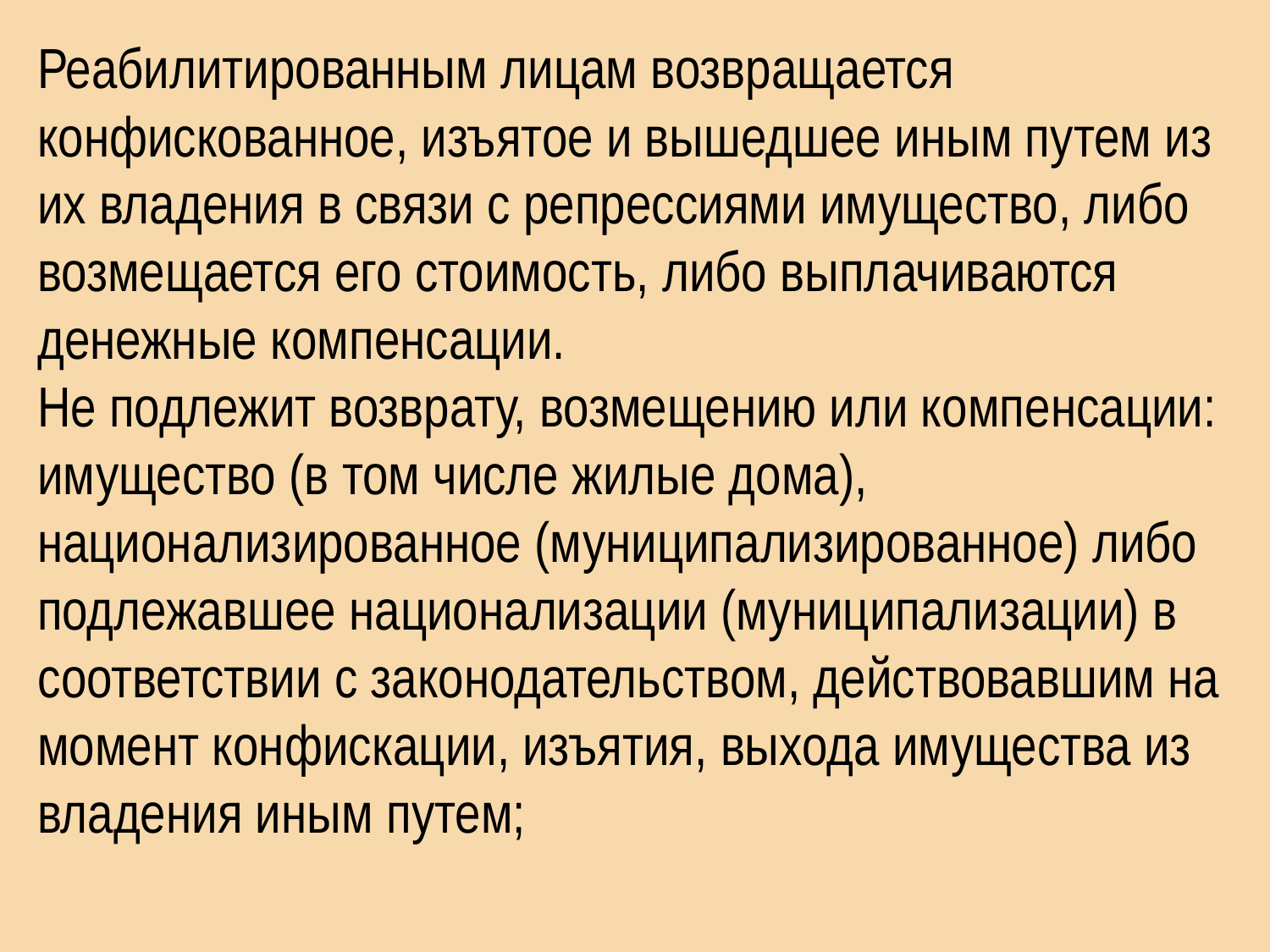

Реабилитированным лицам возвращается конфискованное, изъятое и вышедшее иным путем из их владения в связи с репрессиями имущество, либо возмещается его стоимость, либо выплачиваются денежные компенсации.
Не подлежит возврату, возмещению или компенсации:
имущество (в том числе жилые дома), национализированное (муниципализированное) либо подлежавшее национализации (муниципализации) в соответствии с законодательством, действовавшим на момент конфискации, изъятия, выхода имущества из владения иным путем;